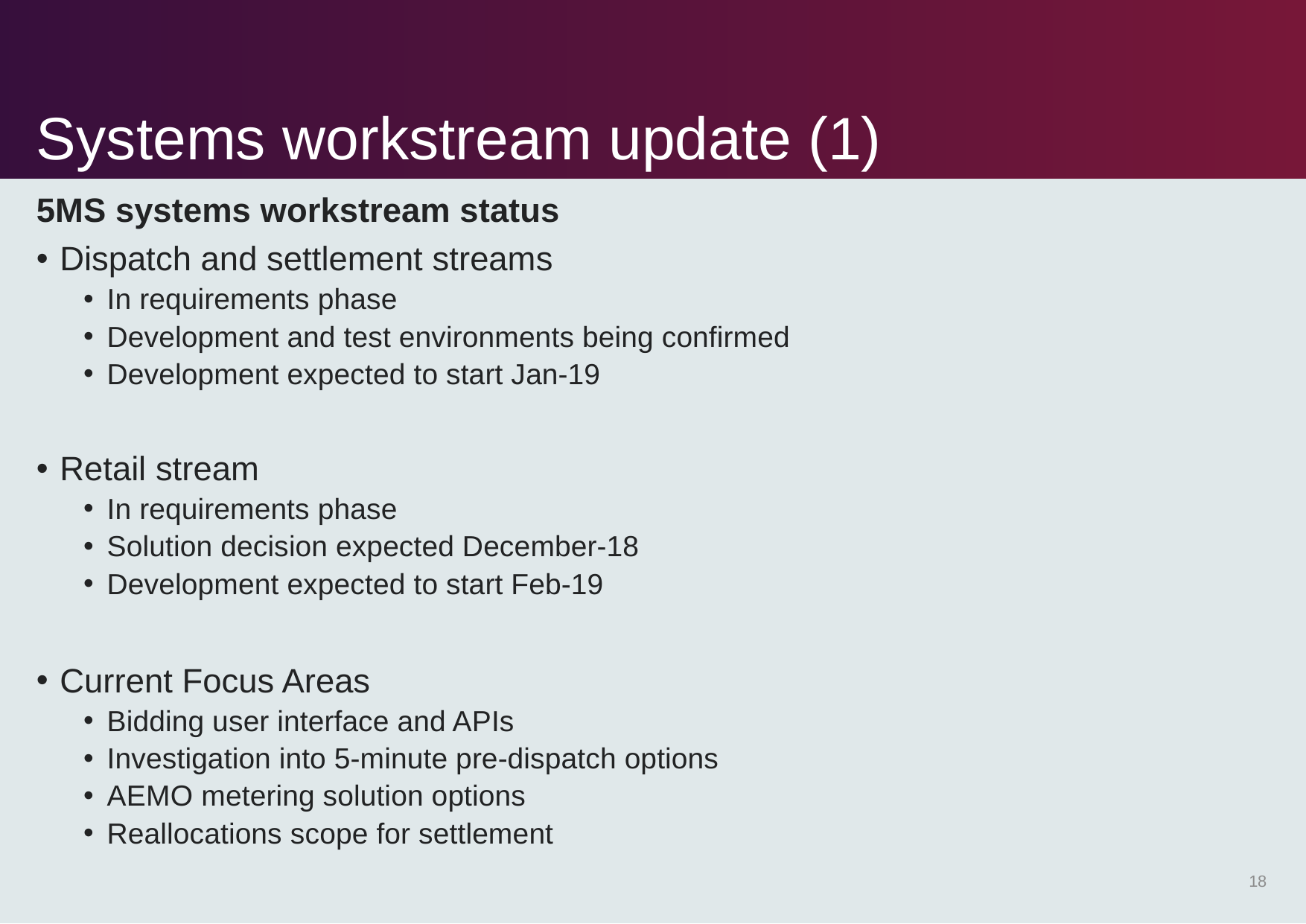

# Systems workstream update (1)
5MS systems workstream status
Dispatch and settlement streams
In requirements phase
Development and test environments being confirmed
Development expected to start Jan-19

Retail stream
In requirements phase
Solution decision expected December-18
Development expected to start Feb-19

Current Focus Areas
Bidding user interface and APIs
Investigation into 5-minute pre-dispatch options
AEMO metering solution options
Reallocations scope for settlement

18